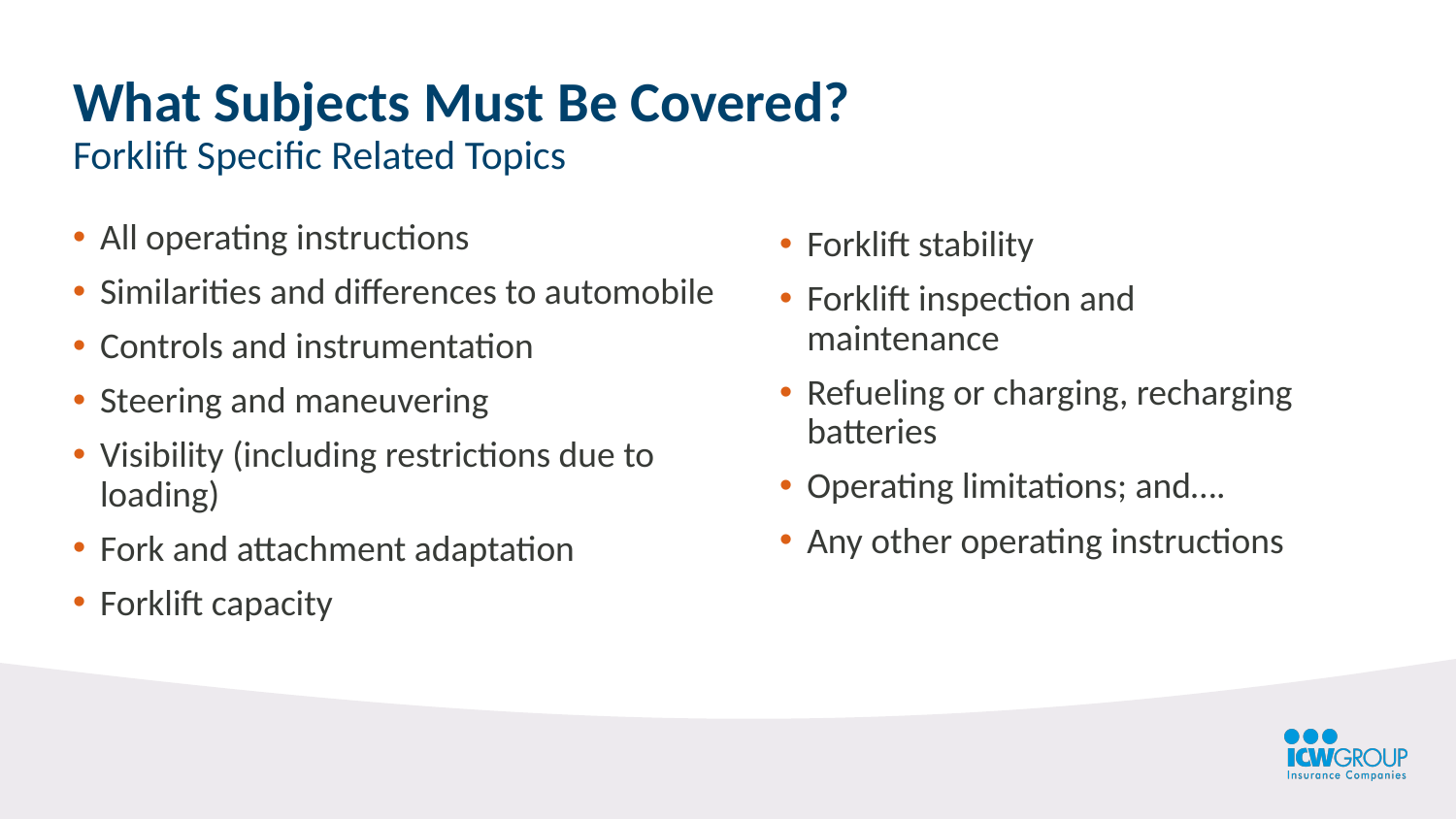

What Subjects Must Be Covered?
Forklift Specific Related Topics
All operating instructions
Similarities and differences to automobile
Controls and instrumentation
Steering and maneuvering
Visibility (including restrictions due to loading)
Fork and attachment adaptation
Forklift capacity
Forklift stability
Forklift inspection and maintenance
Refueling or charging, recharging batteries
Operating limitations; and….
Any other operating instructions